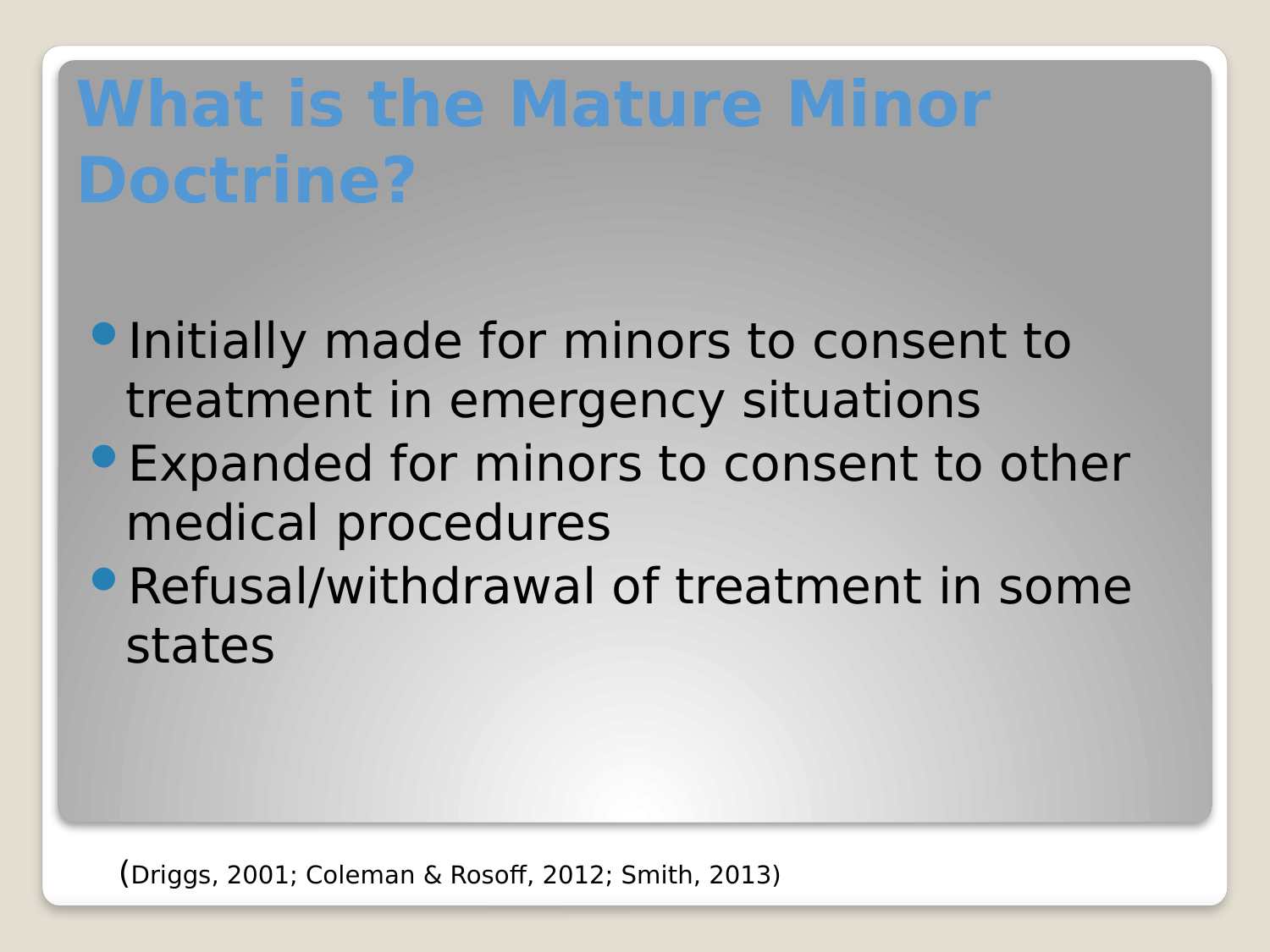

# What is the Mature Minor Doctrine?
Initially made for minors to consent to treatment in emergency situations
Expanded for minors to consent to other medical procedures
Refusal/withdrawal of treatment in some states

(Driggs, 2001; Coleman & Rosoff, 2012; Smith, 2013)